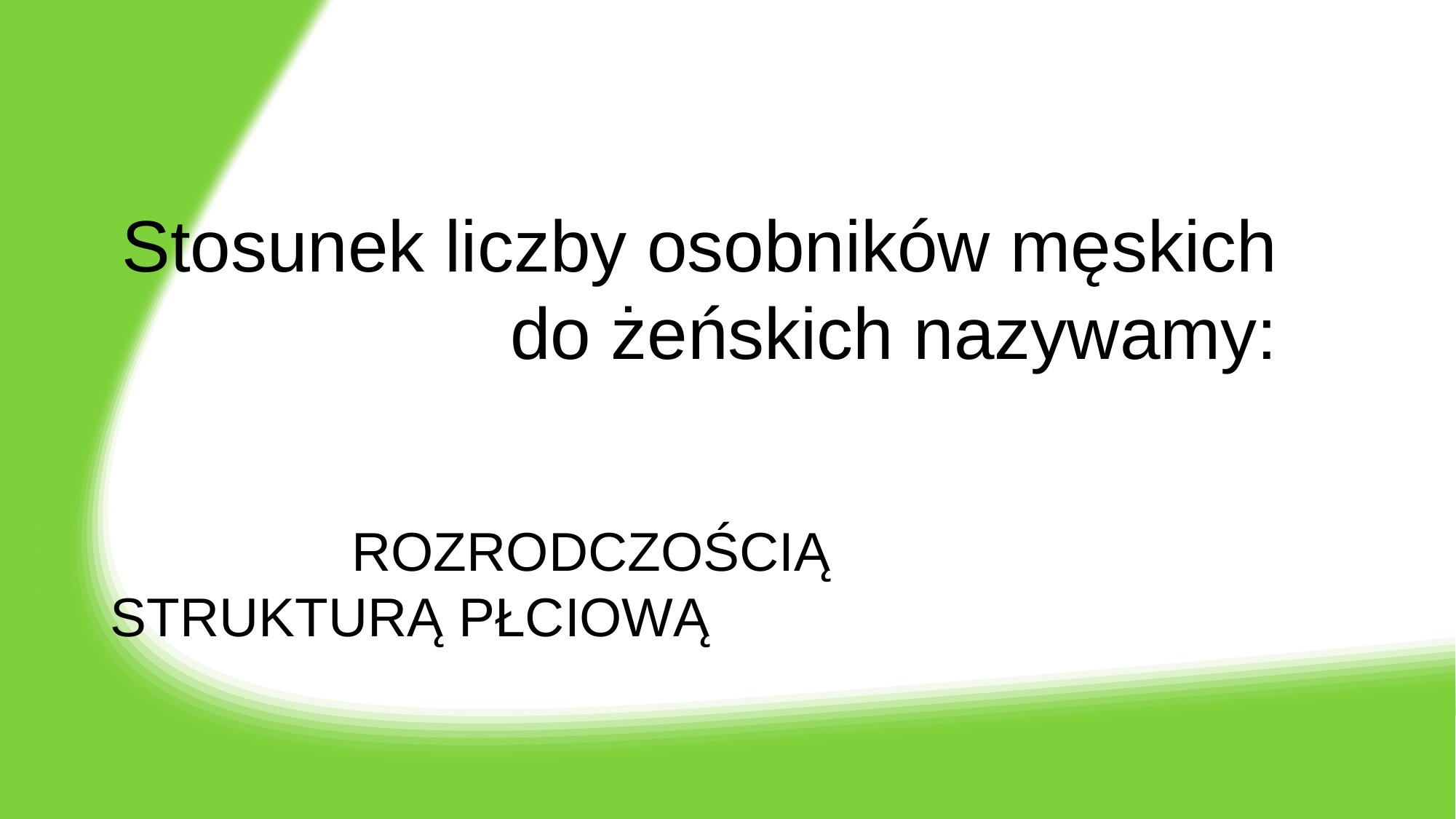

# Stosunek liczby osobników męskich do żeńskich nazywamy:
                ROZRODCZOŚCIĄ                          STRUKTURĄ PŁCIOWĄ